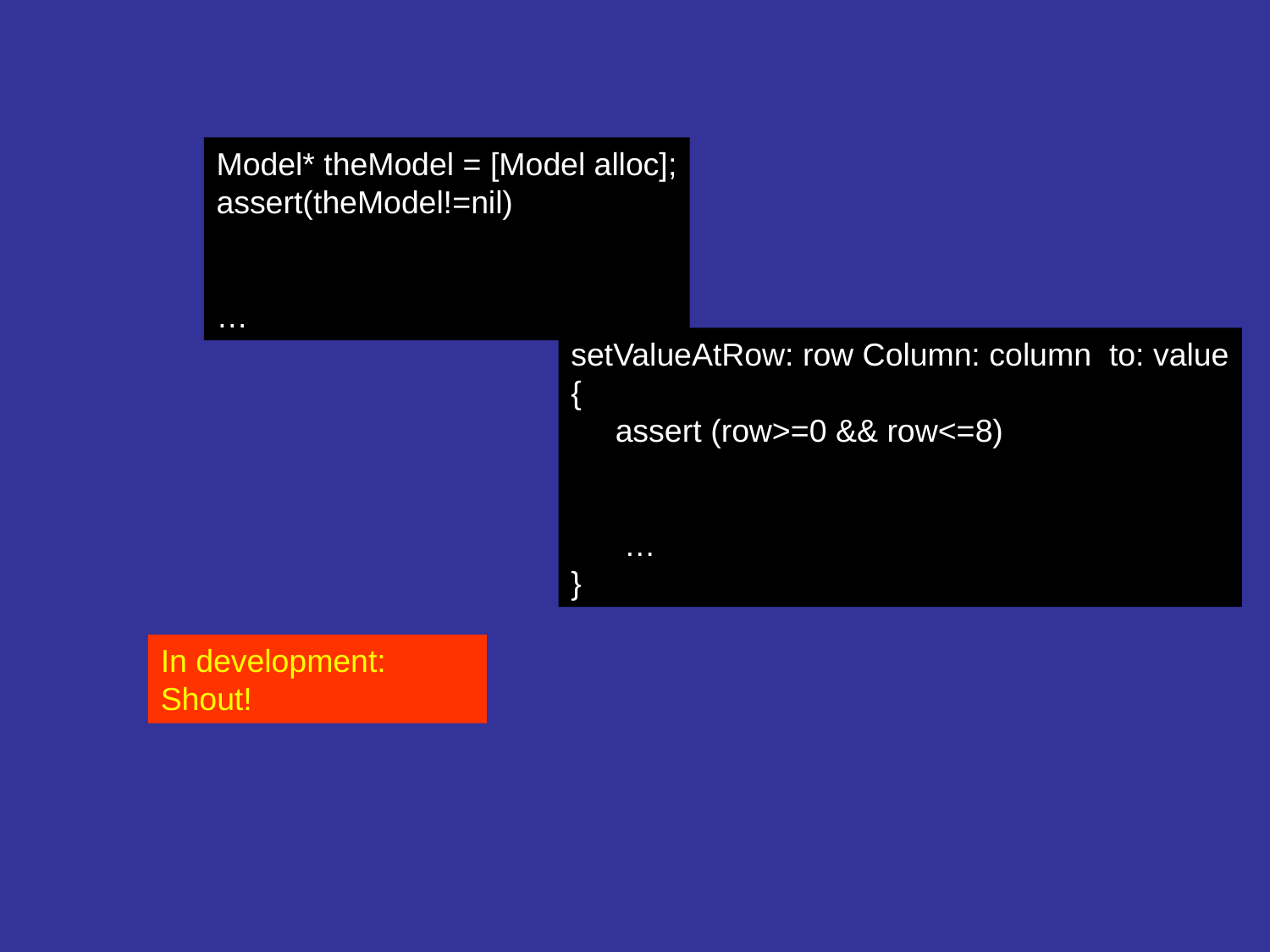

Model* theModel = [Model alloc];
assert(theModel!=nil)

…
setValueAtRow: row Column: column  to: value
{
     assert (row>=0 && row<=8)

      …
}
In development:
Shout!